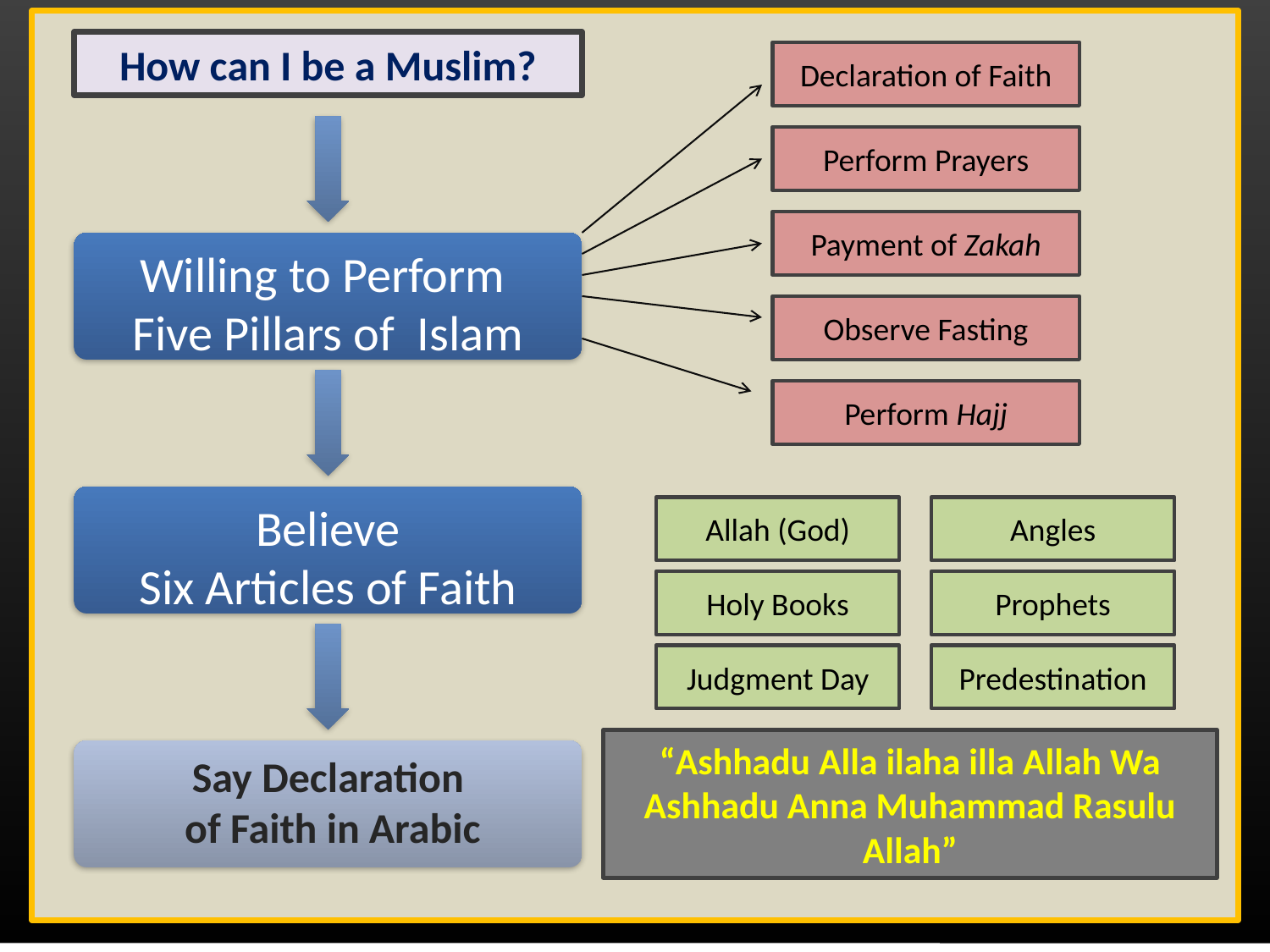

# How can I be a Muslim?
Declaration of Faith
Perform Prayers

Payment of Zakah
Willing to Perform
Five Pillars of  Islam

Observe Fasting
Perform Hajj

Believe
Six Articles of Faith

Allah (God)
Angles
Holy Books
Prophets
Judgment Day
Predestination

“Ashhadu Alla ilaha illa Allah Wa Ashhadu Anna Muhammad Rasulu Allah”
Say Declaration
 of Faith in Arabic